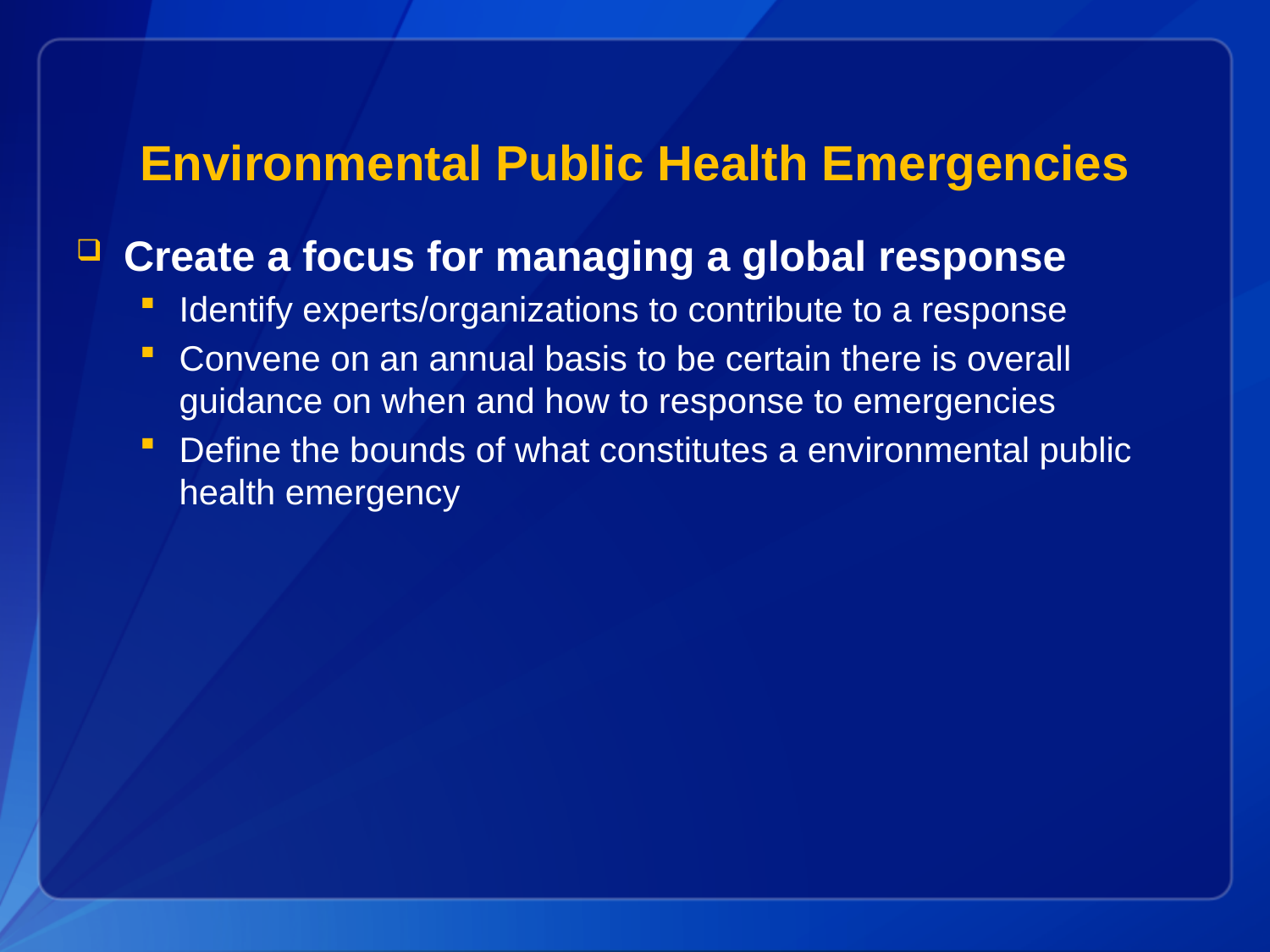

# Environmental Public Health Emergencies
Create a focus for managing a global response
Identify experts/organizations to contribute to a response
Convene on an annual basis to be certain there is overall guidance on when and how to response to emergencies
Define the bounds of what constitutes a environmental public health emergency